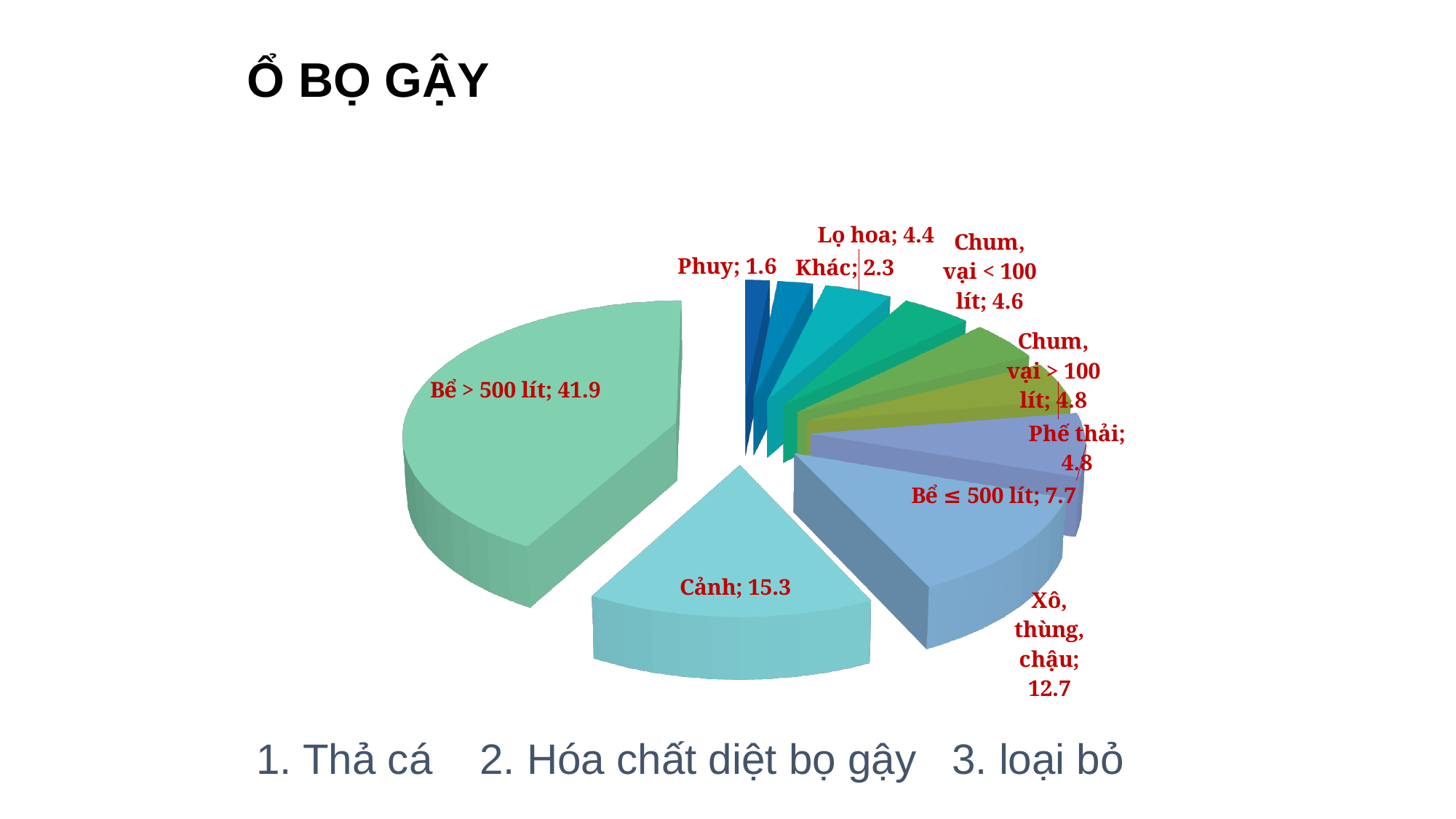

# Ổ BỌ GẬY

[unsupported chart]

1. Thả cá    2. Hóa chất diệt bọ gậy   3. loại bỏ